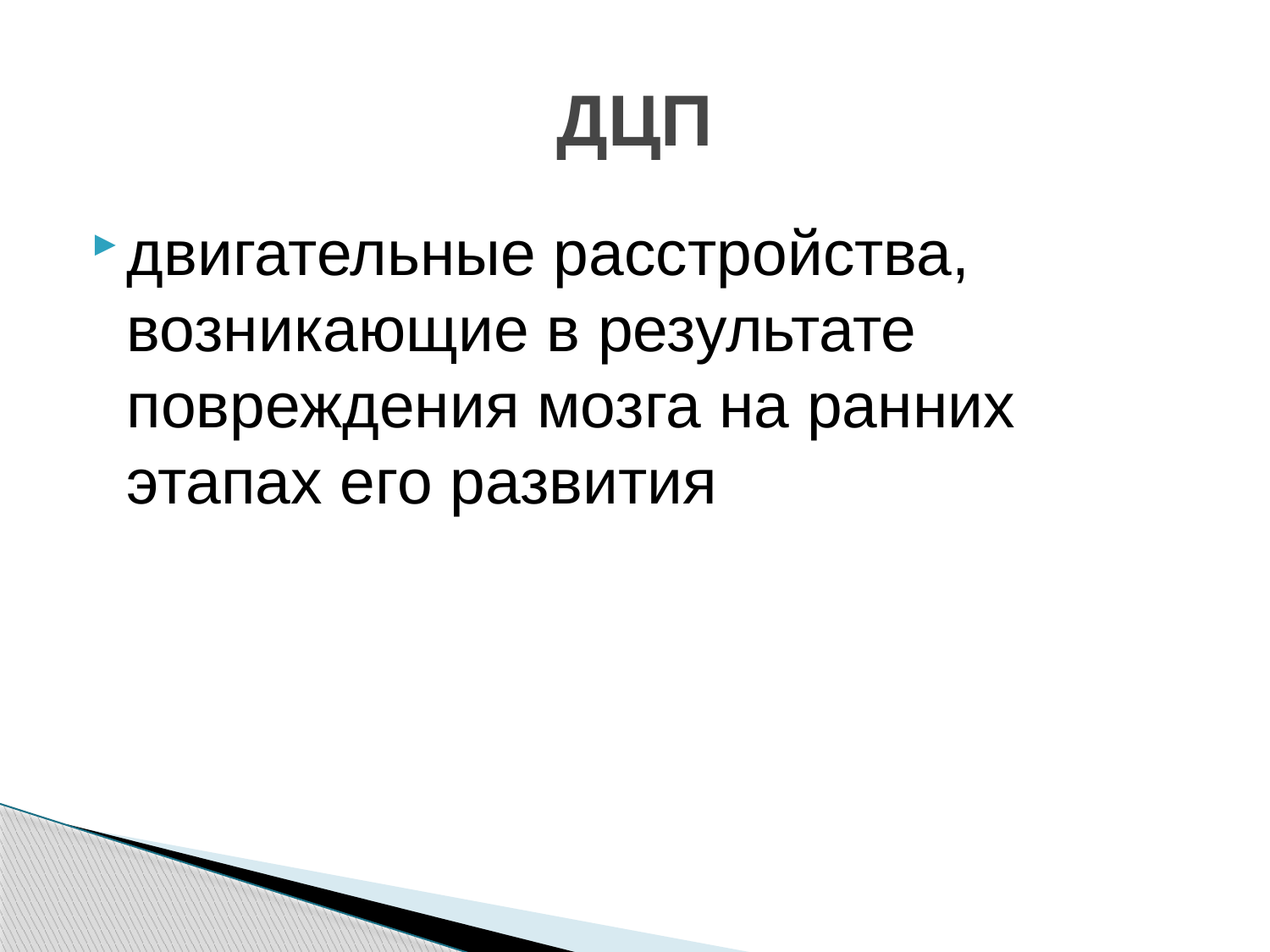

# ДЦП
двигательные расстройства, возникающие в результате повреждения мозга на ранних этапах его развития